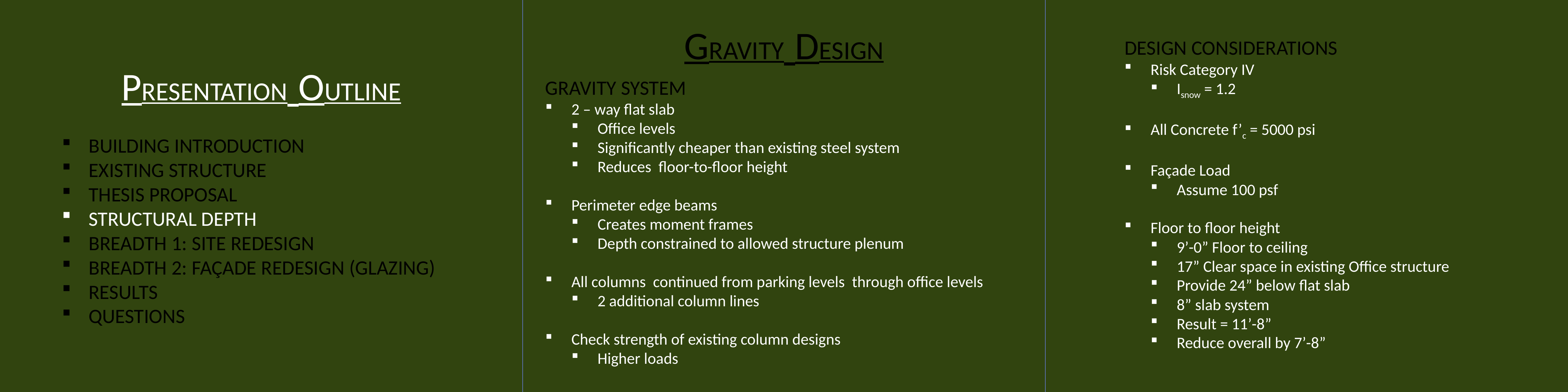

GRAVITY DESIGN
DESIGN CONSIDERATIONS
Risk Category IV
Isnow = 1.2

All Concrete f’c = 5000 psi

Façade Load
Assume 100 psf

Floor to floor height
9’-0” Floor to ceiling
17” Clear space in existing Office structure
Provide 24” below flat slab
8” slab system
Result = 11’-8”
Reduce overall by 7’-8”
# PRESENTATION OUTLINE
GRAVITY SYSTEM
2 – way flat slab
Office levels
Significantly cheaper than existing steel system
Reduces  floor-to-floor height

Perimeter edge beams
Creates moment frames
Depth constrained to allowed structure plenum

All columns  continued from parking levels  through office levels
2 additional column lines

Check strength of existing column designs
Higher loads
BUILDING INTRODUCTION
EXISTING STRUCTURE
THESIS PROPOSAL
STRUCTURAL DEPTH
BREADTH 1: SITE REDESIGN
BREADTH 2: FAÇADE REDESIGN (GLAZING)
RESULTS
QUESTIONS